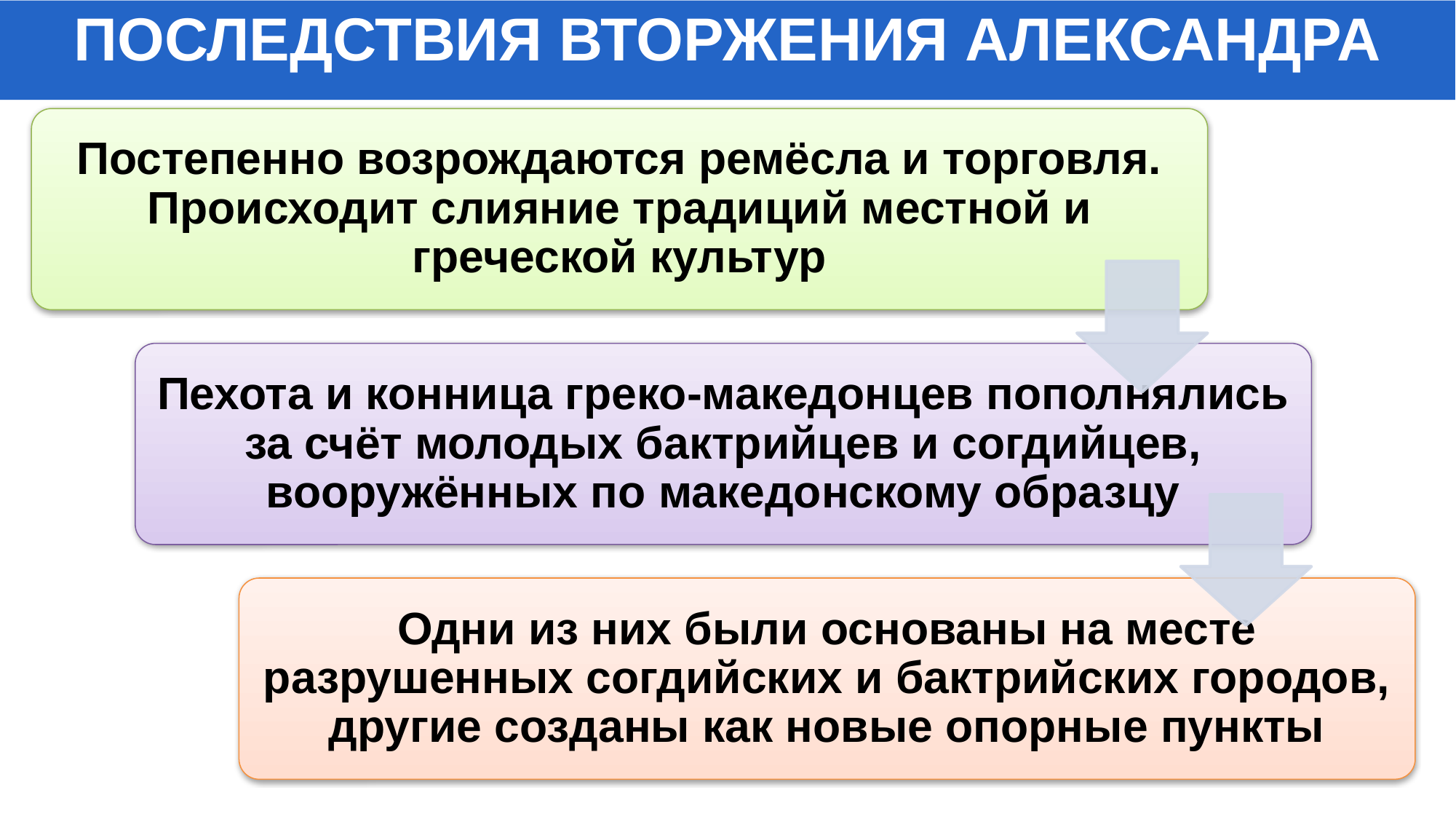

ПОСЛЕДСТВИЯ ВТОРЖЕНИЯ АЛЕКСАНДРА
#
Постепенно возрождаются ремёсла и торговля. Происходит слияние традиций местной и греческой культур
Пехота и конница греко-македонцев пополнялись за счёт молодых бактрийцев и согдийцев, вооружённых по македонскому образцу
Одни из них были основаны на месте разрушенных согдийских и бактрийских городов, другие созданы как новые опорные пункты